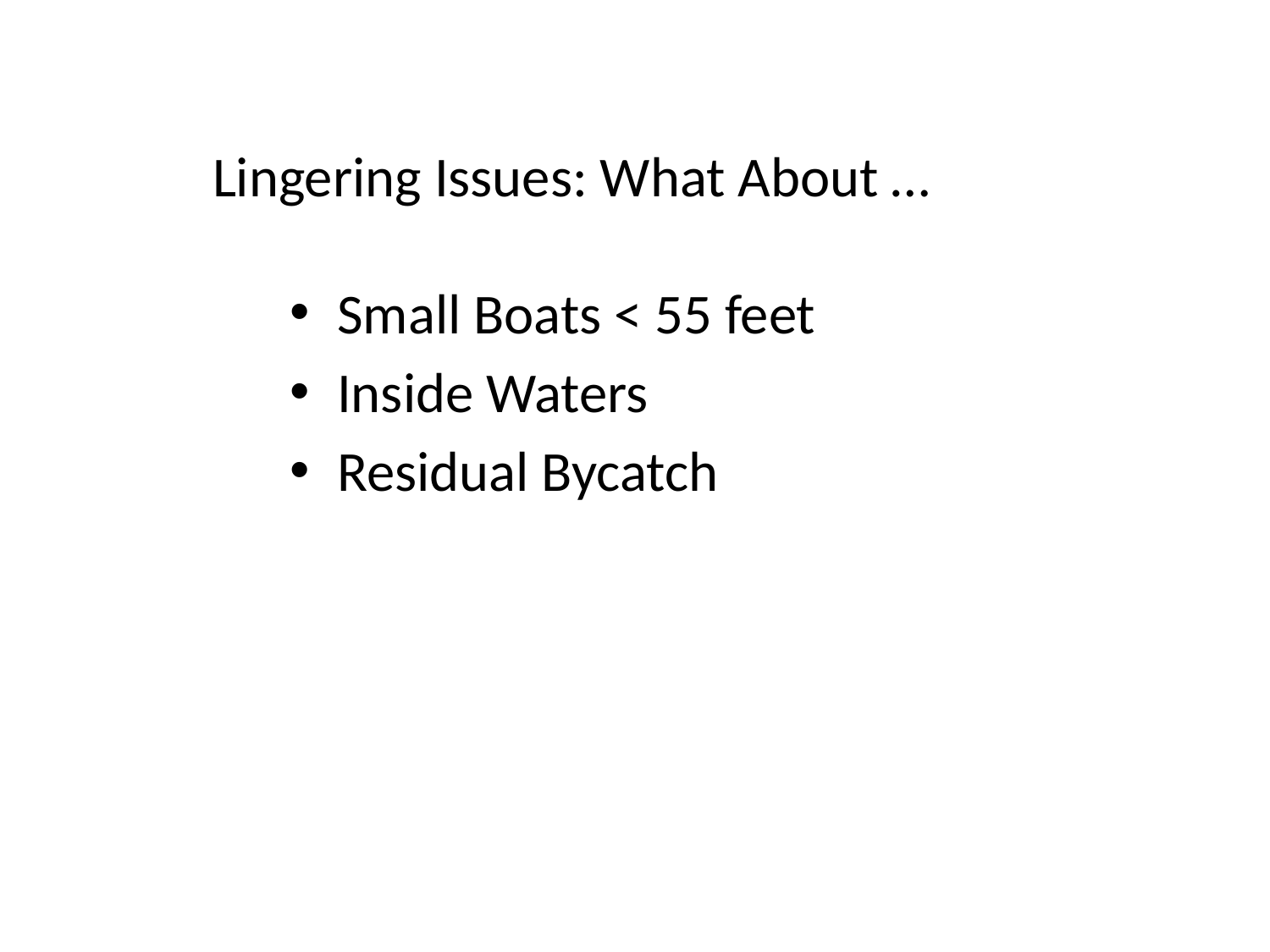

# Lingering Issues: What About …
Small Boats < 55 feet
Inside Waters
Residual Bycatch